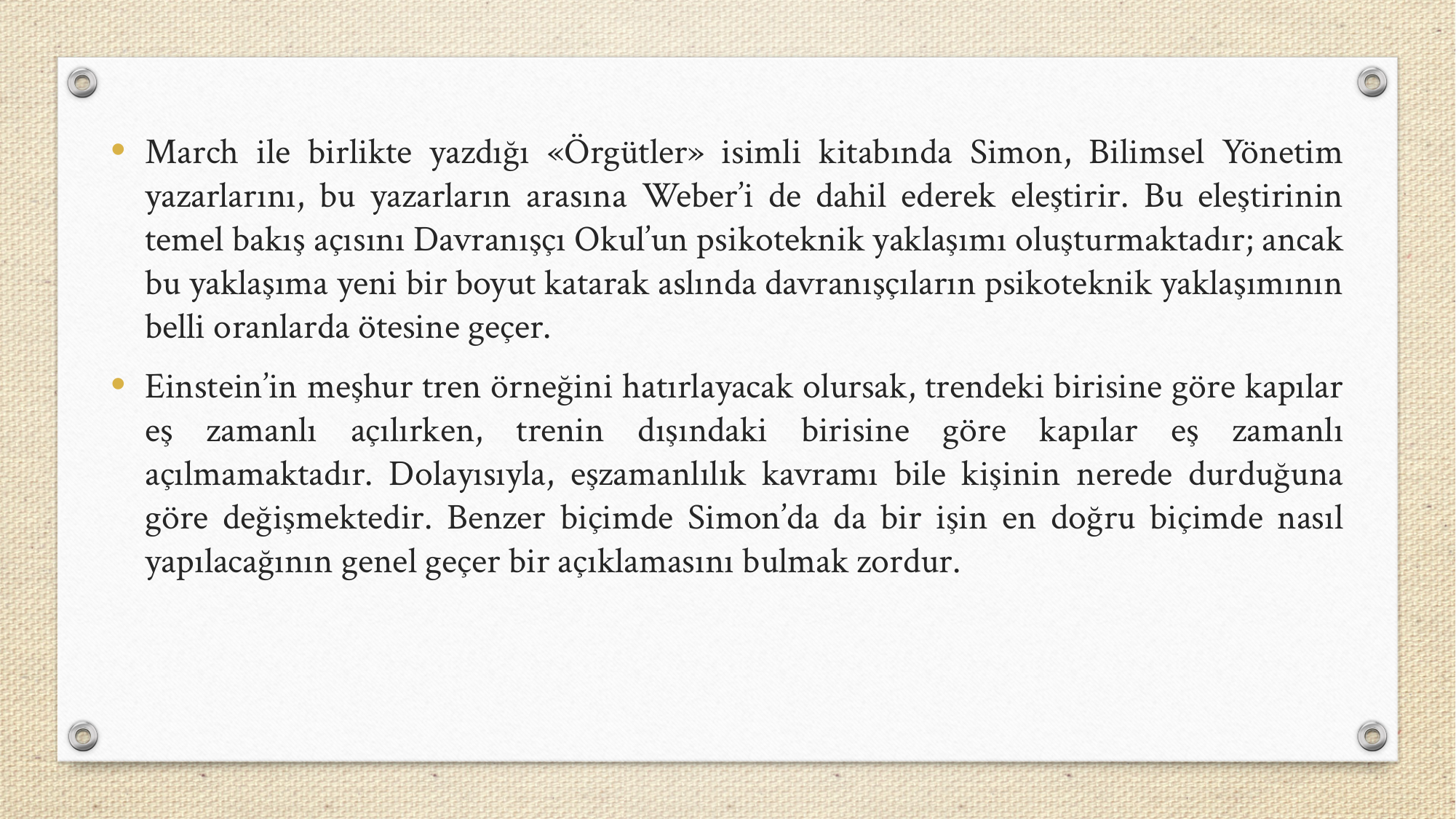

March ile birlikte yazdığı «Örgütler» isimli kitabında Simon, Bilimsel Yönetim yazarlarını, bu yazarların arasına Weber’i de dahil ederek eleştirir. Bu eleştirinin temel bakış açısını Davranışçı Okul’un psikoteknik yaklaşımı oluşturmaktadır; ancak bu yaklaşıma yeni bir boyut katarak aslında davranışçıların psikoteknik yaklaşımının belli oranlarda ötesine geçer.
Einstein’in meşhur tren örneğini hatırlayacak olursak, trendeki birisine göre kapılar eş zamanlı açılırken, trenin dışındaki birisine göre kapılar eş zamanlı açılmamaktadır. Dolayısıyla, eşzamanlılık kavramı bile kişinin nerede durduğuna göre değişmektedir. Benzer biçimde Simon’da da bir işin en doğru biçimde nasıl yapılacağının genel geçer bir açıklamasını bulmak zordur.